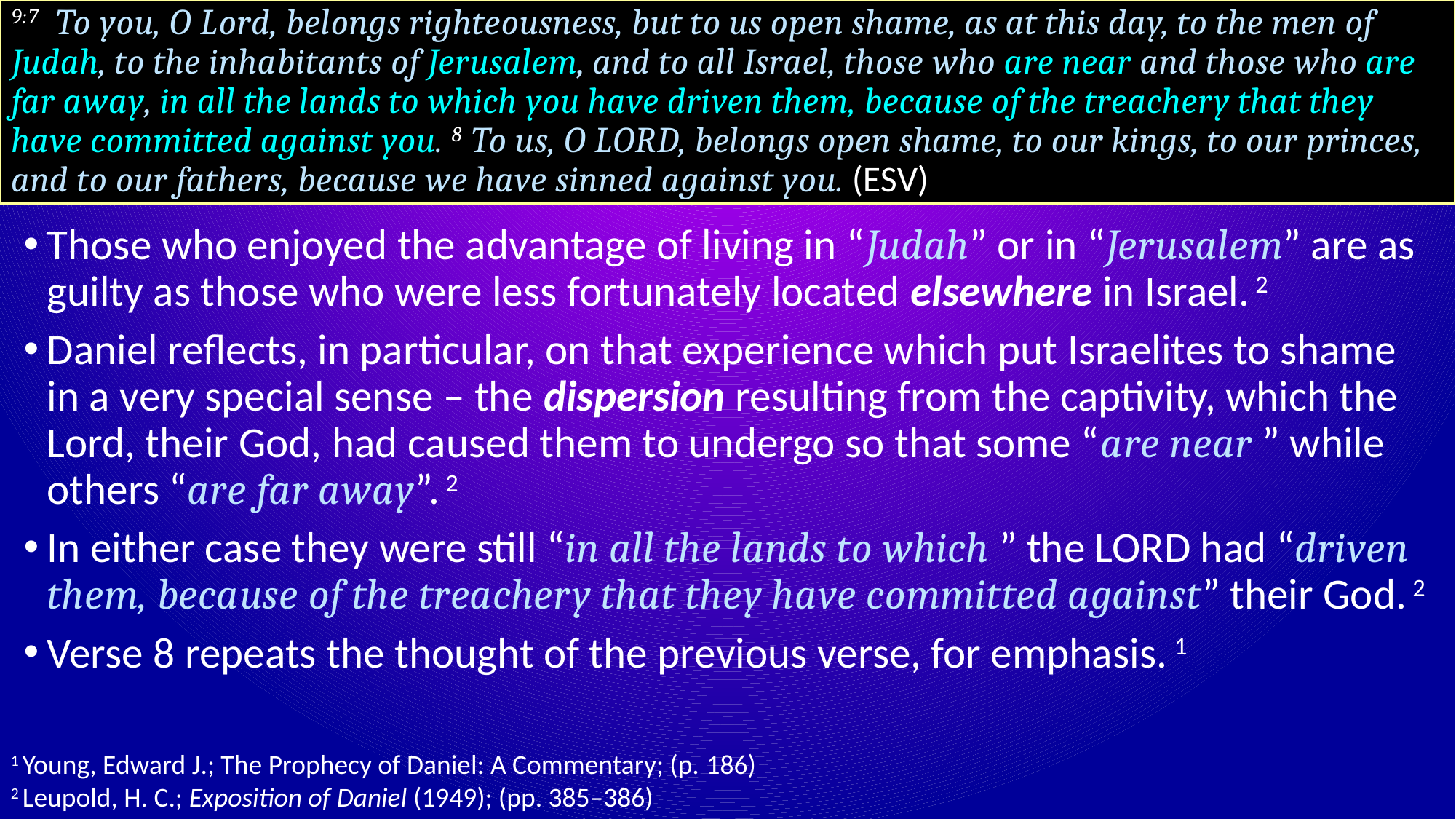

# 9:7  To you, O Lord, belongs righteousness, but to us open shame, as at this day, to the men of Judah, to the inhabitants of Jerusalem, and to all Israel, those who are near and those who are far away, in all the lands to which you have driven them, because of the treachery that they have committed against you. 8 To us, O LORD, belongs open shame, to our kings, to our princes, and to our fathers, because we have sinned against you. (ESV)
Those who enjoyed the advantage of living in “Judah” or in “Jerusalem” are as guilty as those who were less fortunately located elsewhere in Israel. 2
Daniel reflects, in particular, on that experience which put Israelites to shame in a very special sense – the dispersion resulting from the captivity, which the Lord, their God, had caused them to undergo so that some “are near ” while others “are far away”. 2
In either case they were still “in all the lands to which ” the LORD had “driven them, because of the treachery that they have committed against” their God. 2
Verse 8 repeats the thought of the previous verse, for emphasis. 1

1 Young, Edward J.; The Prophecy of Daniel: A Commentary; (p. 186)
2 Leupold, H. C.; Exposition of Daniel (1949); (pp. 385–386)